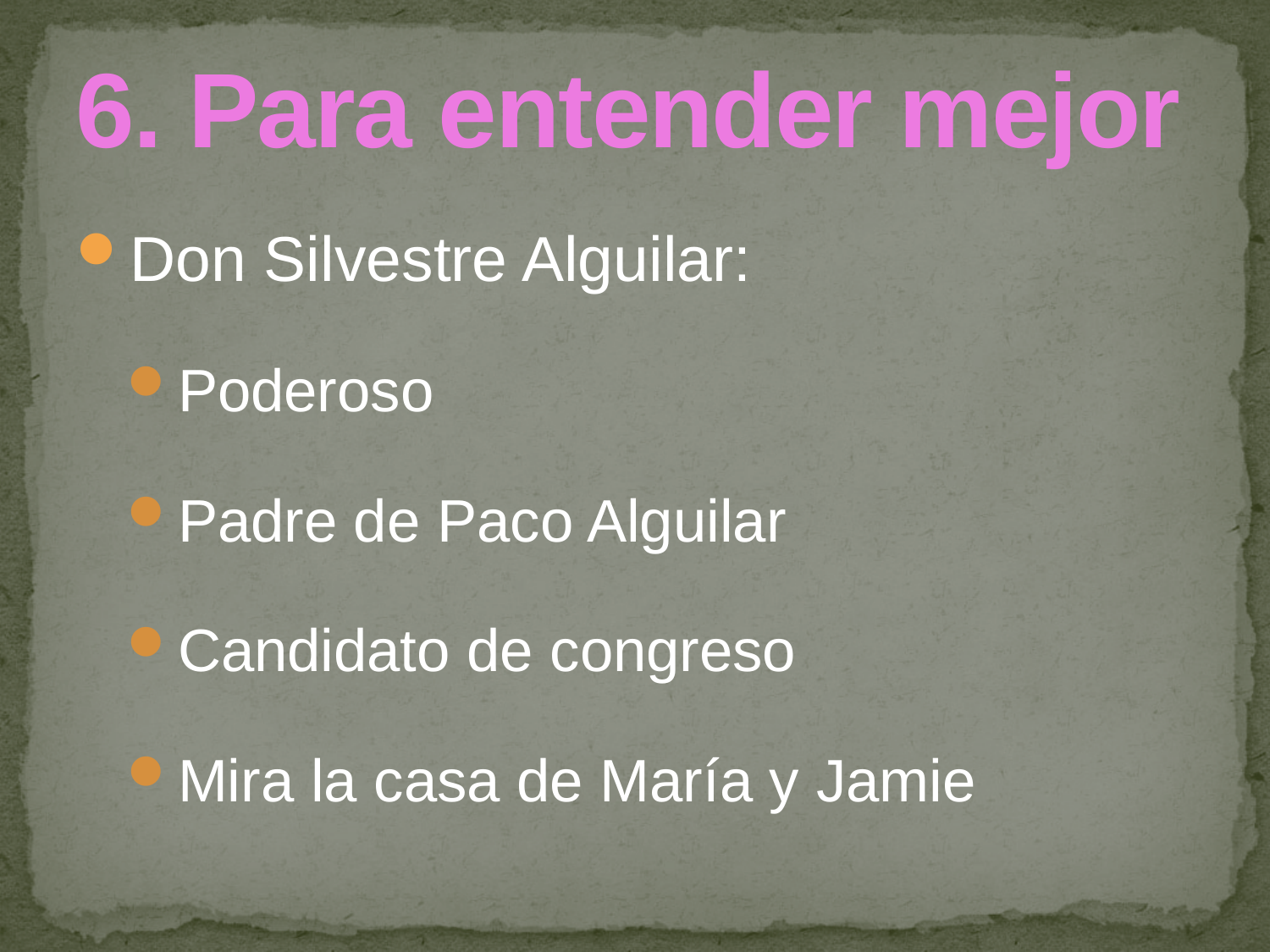

# 6. Para entender mejor
Don Silvestre Alguilar:
Poderoso
Padre de Paco Alguilar
Candidato de congreso
Mira la casa de María y Jamie